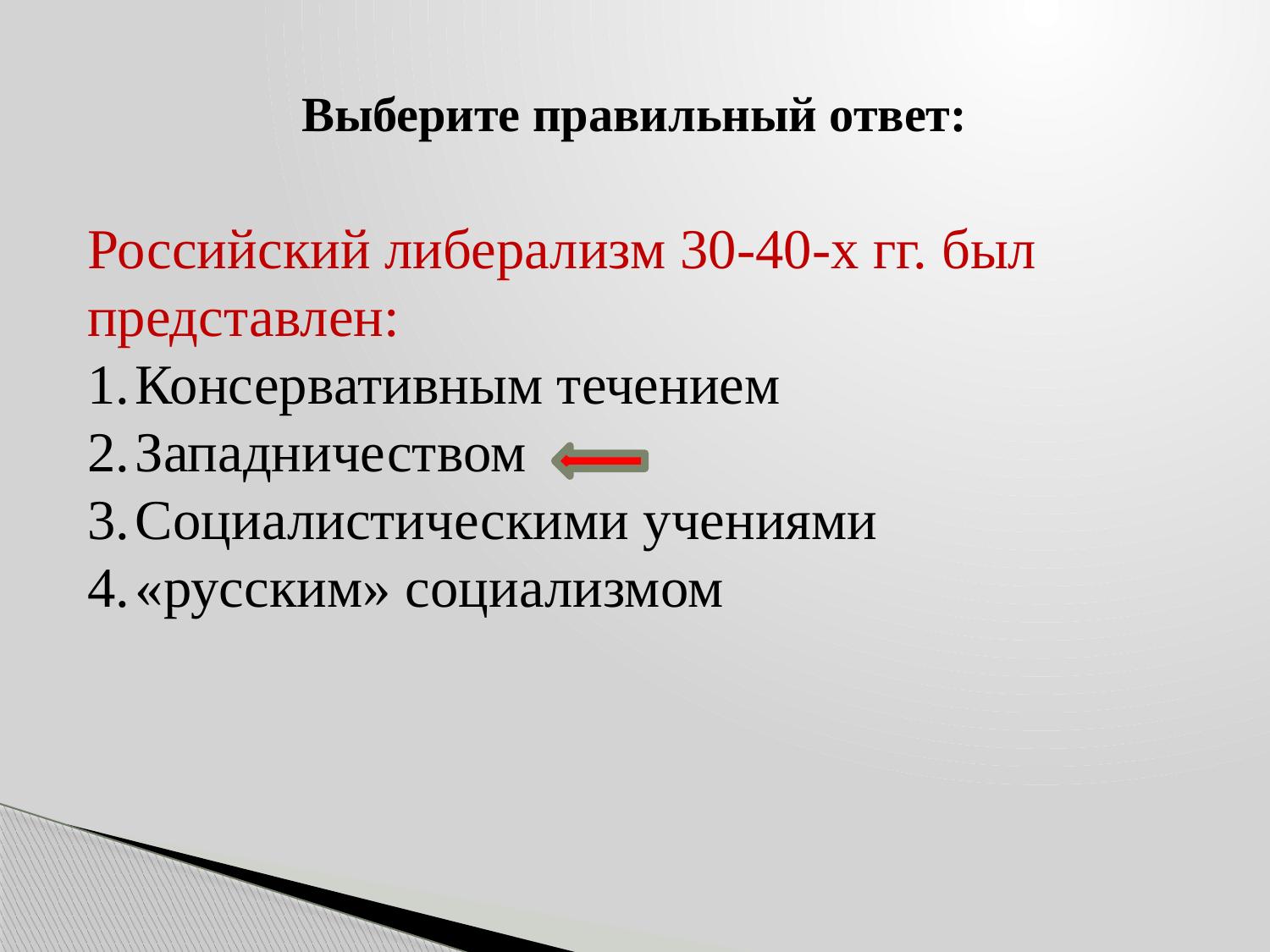

Выберите правильный ответ:
Российский либерализм 30-40-х гг. был представлен:
Консервативным течением
Западничеством
Социалистическими учениями
«русским» социализмом